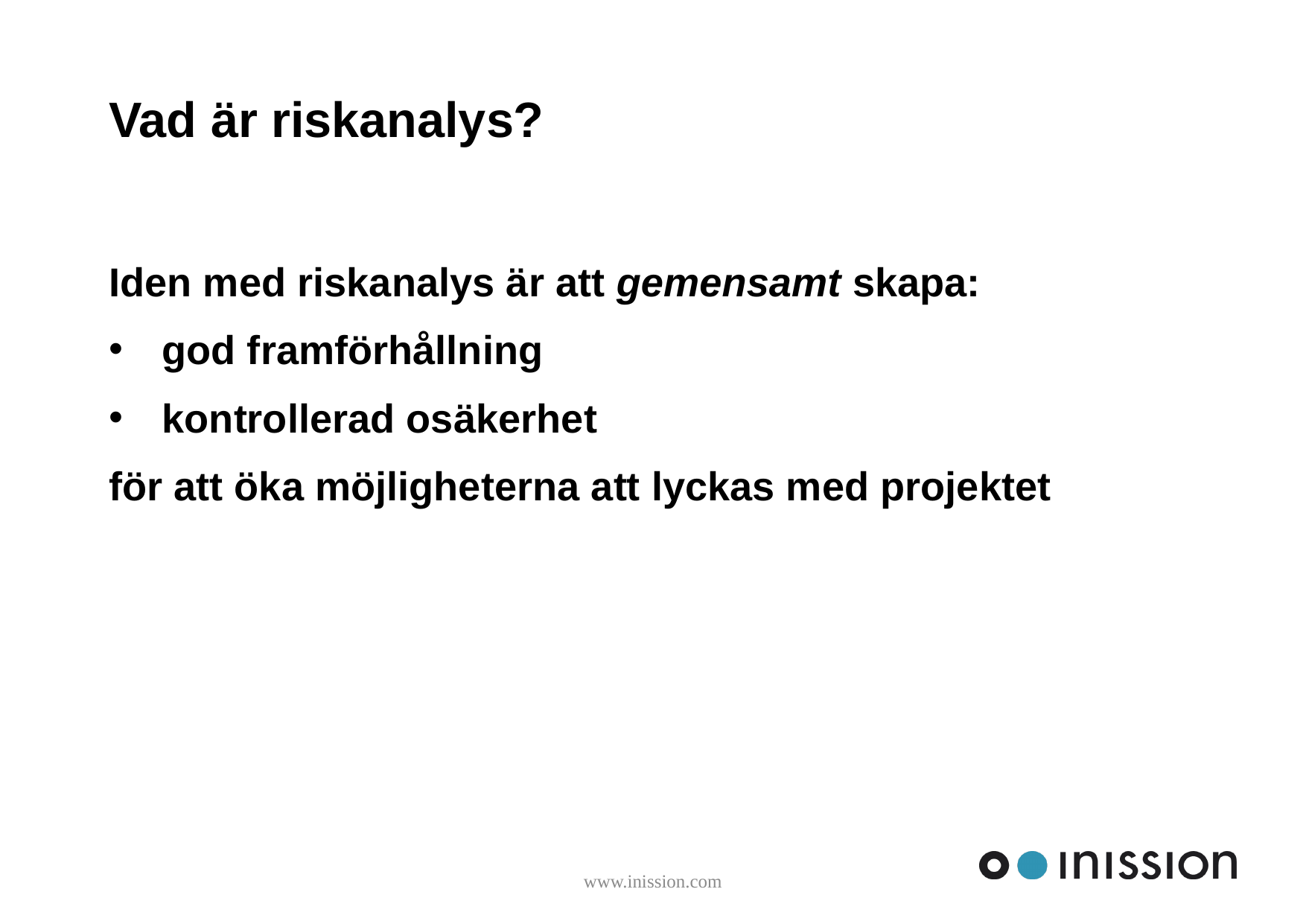

# Vad är riskanalys?
Iden med riskanalys är att gemensamt skapa:
 god framförhållning
 kontrollerad osäkerhet
för att öka möjligheterna att lyckas med projektet

www.inission.com
1